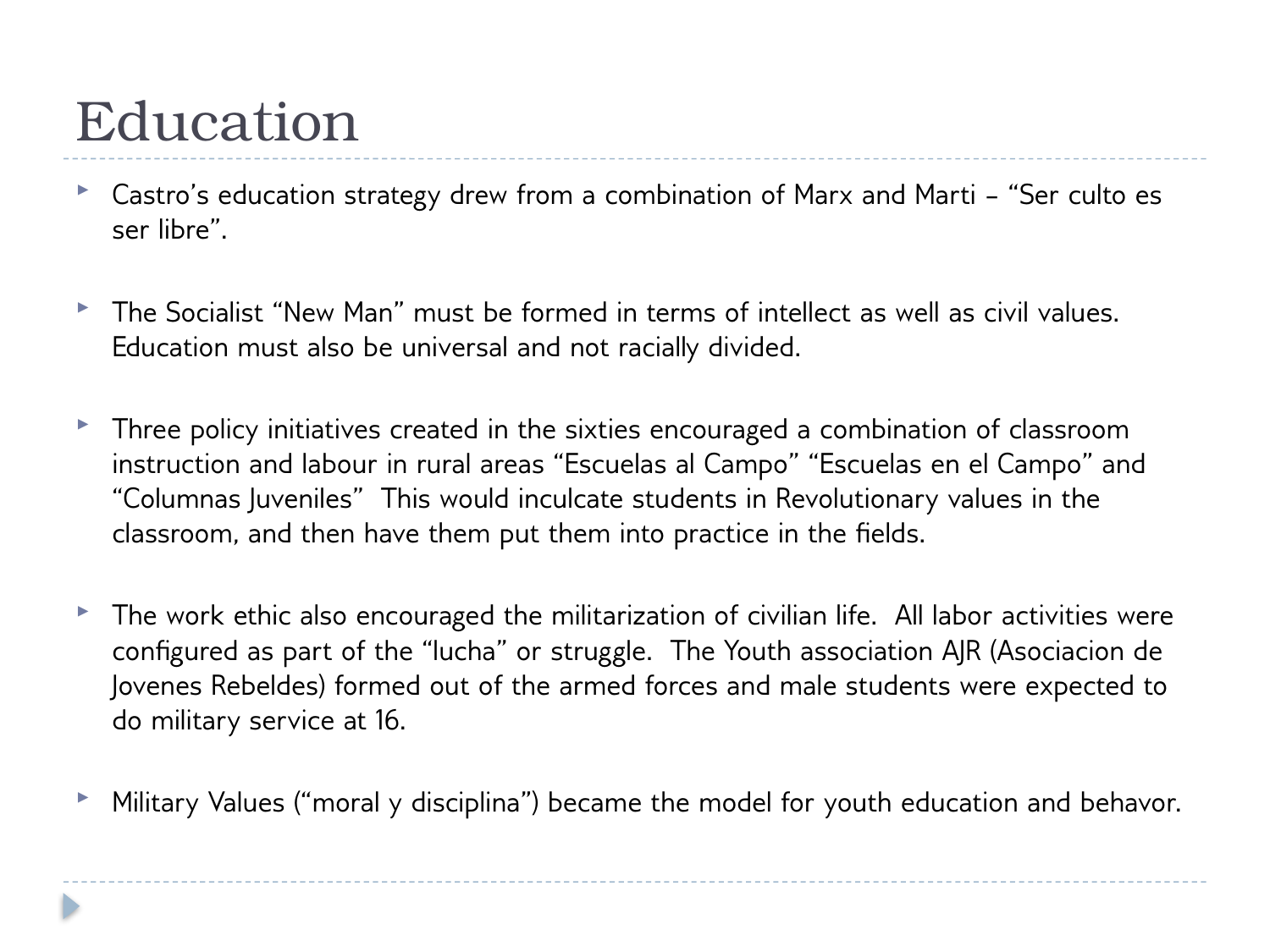

# Education
Castro’s education strategy drew from a combination of Marx and Marti – “Ser culto es ser libre”.

The Socialist “New Man” must be formed in terms of intellect as well as civil values.  Education must also be universal and not racially divided.

Three policy initiatives created in the sixties encouraged a combination of classroom instruction and labour in rural areas “Escuelas al Campo” “Escuelas en el Campo” and “Columnas Juveniles”  This would inculcate students in Revolutionary values in the classroom, and then have them put them into practice in the fields.

The work ethic also encouraged the militarization of civilian life.  All labor activities were configured as part of the “lucha” or struggle.  The Youth association AJR (Asociacion de Jovenes Rebeldes) formed out of the armed forces and male students were expected to do military service at 16.

Military Values (“moral y disciplina”) became the model for youth education and behavor.